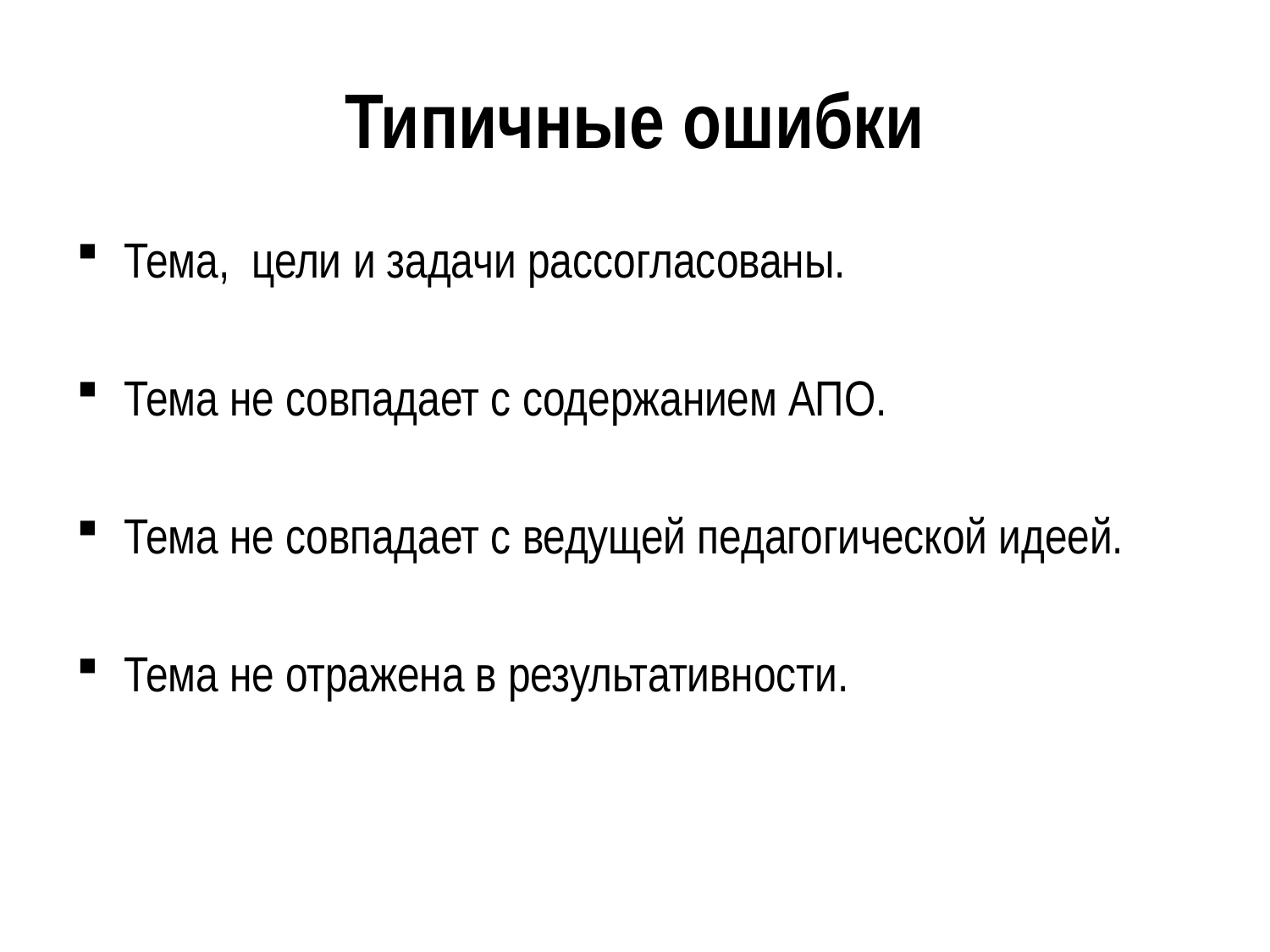

# Типичные ошибки
Тема,  цели и задачи рассогласованы.

Тема не совпадает с содержанием АПО.

Тема не совпадает с ведущей педагогической идеей.

Тема не отражена в результативности.